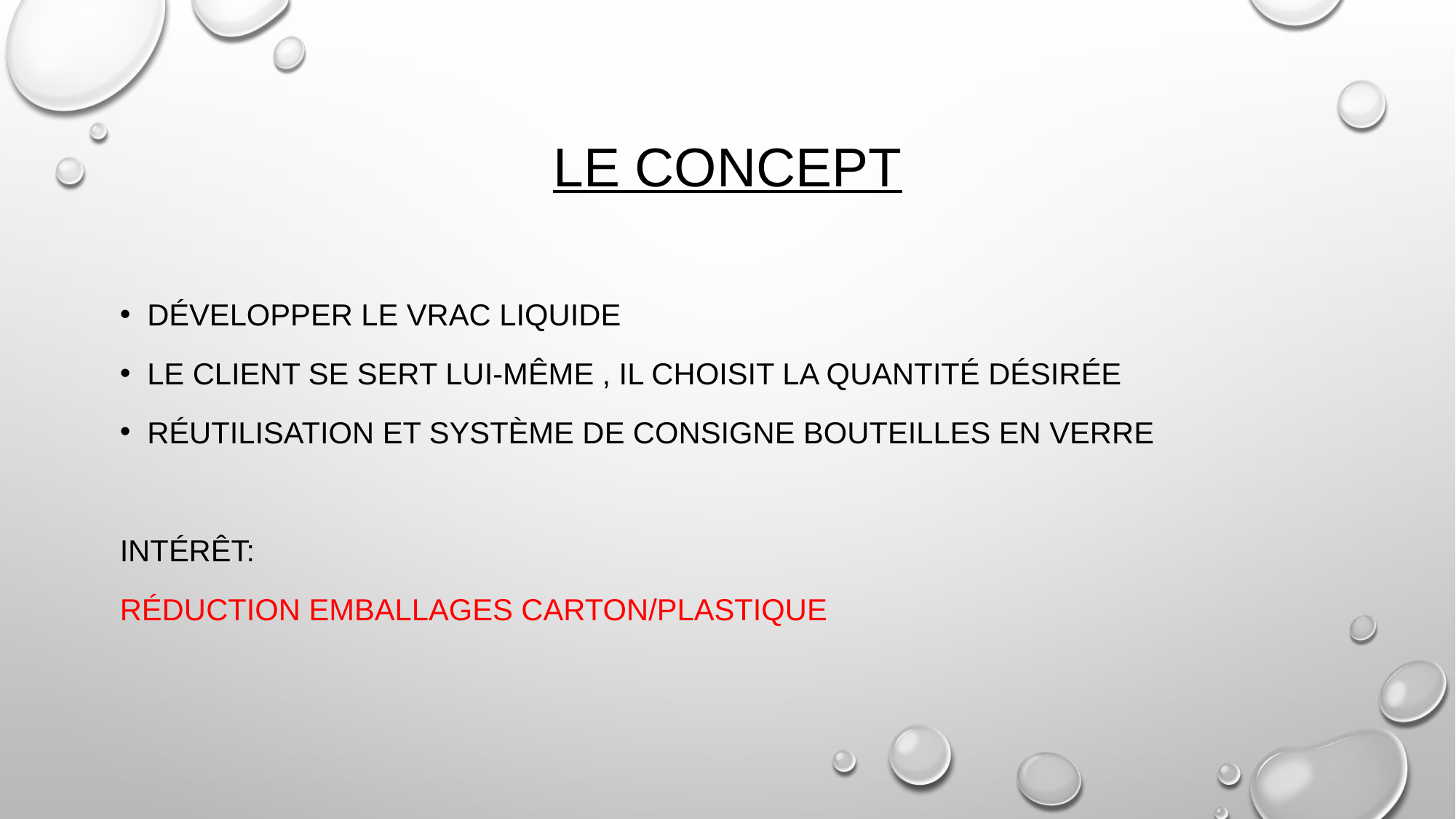

# LE CONCEPT
DÉVELOPPER LE VRAC LIQUIDE
LE CLIENT SE SERT LUI-MÊME , IL CHOISIT LA QUANTITÉ DÉSIRÉE
RÉUTILISATION ET SYSTÈME DE CONSIGNE BOUTEILLES EN VERRE

INTÉRÊT:
RÉDUCTION EMBALLAGES CARTON/PLASTIQUE